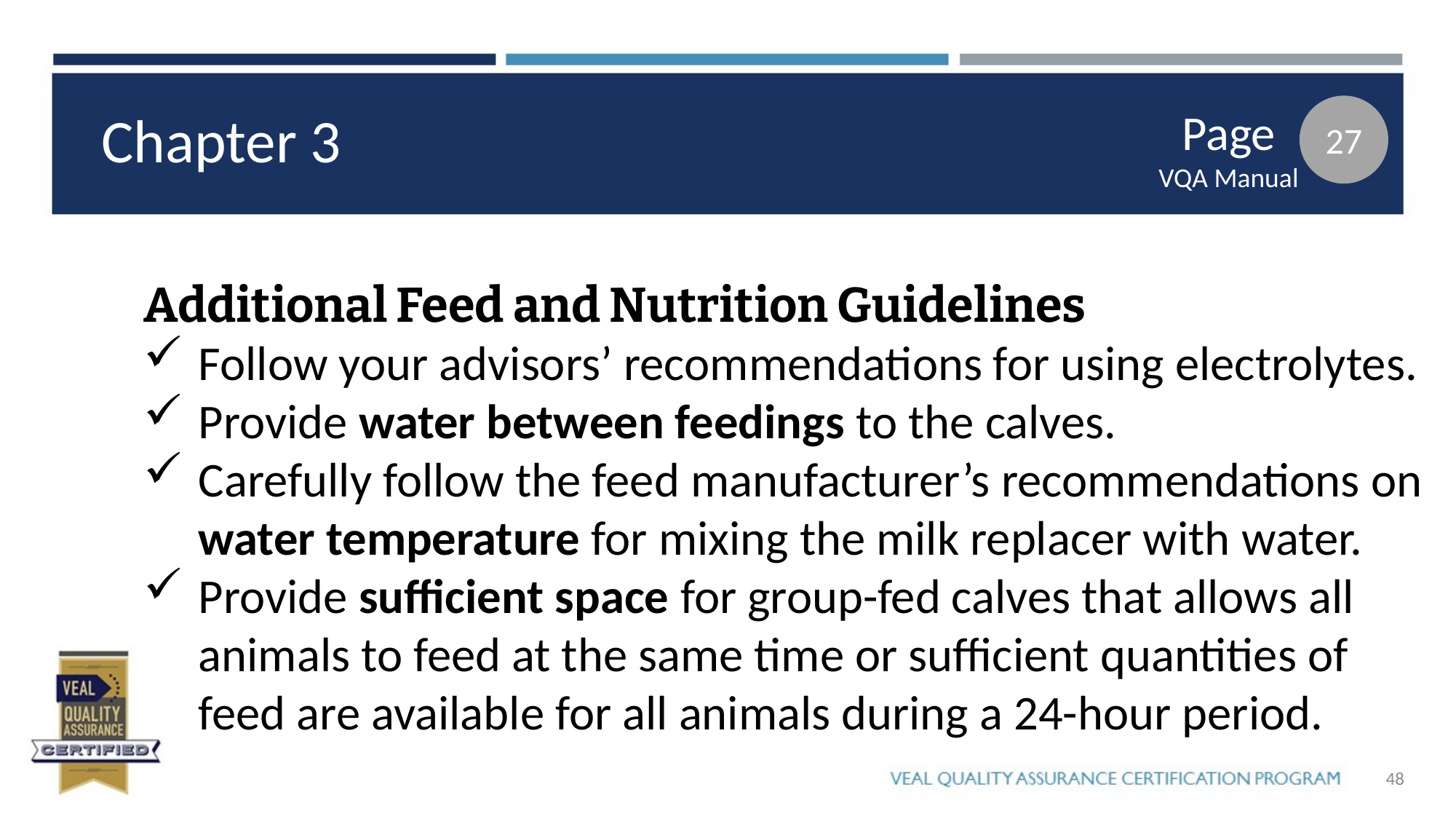

27
Chapter 3
Page
VQA Manual
Additional Feed and Nutrition Guidelines
Follow your advisors’ recommendations for using electrolytes.
Provide water between feedings to the calves.
Carefully follow the feed manufacturer’s recommendations on water temperature for mixing the milk replacer with water.
Provide sufficient space for group-fed calves that allows all animals to feed at the same time or sufficient quantities of feed are available for all animals during a 24-hour period.

48